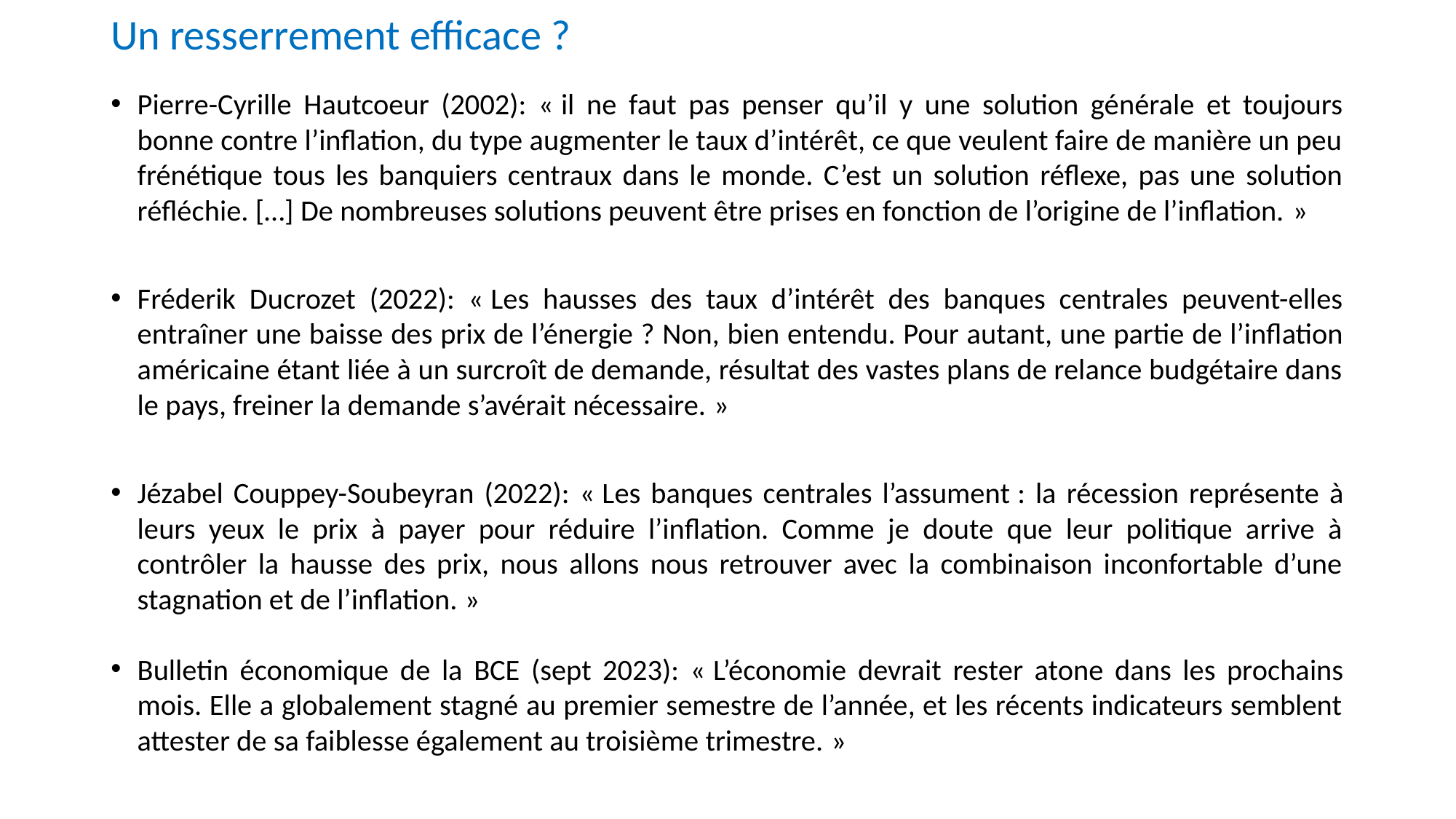

# Un resserrement efficace ?
Pierre-Cyrille Hautcoeur (2002): « il ne faut pas penser qu’il y une solution générale et toujours bonne contre l’inflation, du type augmenter le taux d’intérêt, ce que veulent faire de manière un peu frénétique tous les banquiers centraux dans le monde. C’est un solution réflexe, pas une solution réfléchie. […] De nombreuses solutions peuvent être prises en fonction de l’origine de l’inflation. »

Fréderik Ducrozet (2022): « Les hausses des taux d’intérêt des banques centrales peuvent-elles entraîner une baisse des prix de l’énergie ? Non, bien entendu. Pour autant, une partie de l’inflation américaine étant liée à un surcroît de demande, résultat des vastes plans de relance budgétaire dans le pays, freiner la demande s’avérait nécessaire. »

Jézabel Couppey-Soubeyran (2022): « Les banques centrales l’assument : la récession représente à leurs yeux le prix à payer pour réduire l’inflation. Comme je doute que leur politique arrive à contrôler la hausse des prix, nous allons nous retrouver avec la combinaison inconfortable d’une stagnation et de l’inflation. »

Bulletin économique de la BCE (sept 2023): « L’économie devrait rester atone dans les prochains mois. Elle a globalement stagné au premier semestre de l’année, et les récents indicateurs semblent attester de sa faiblesse également au troisième trimestre. »